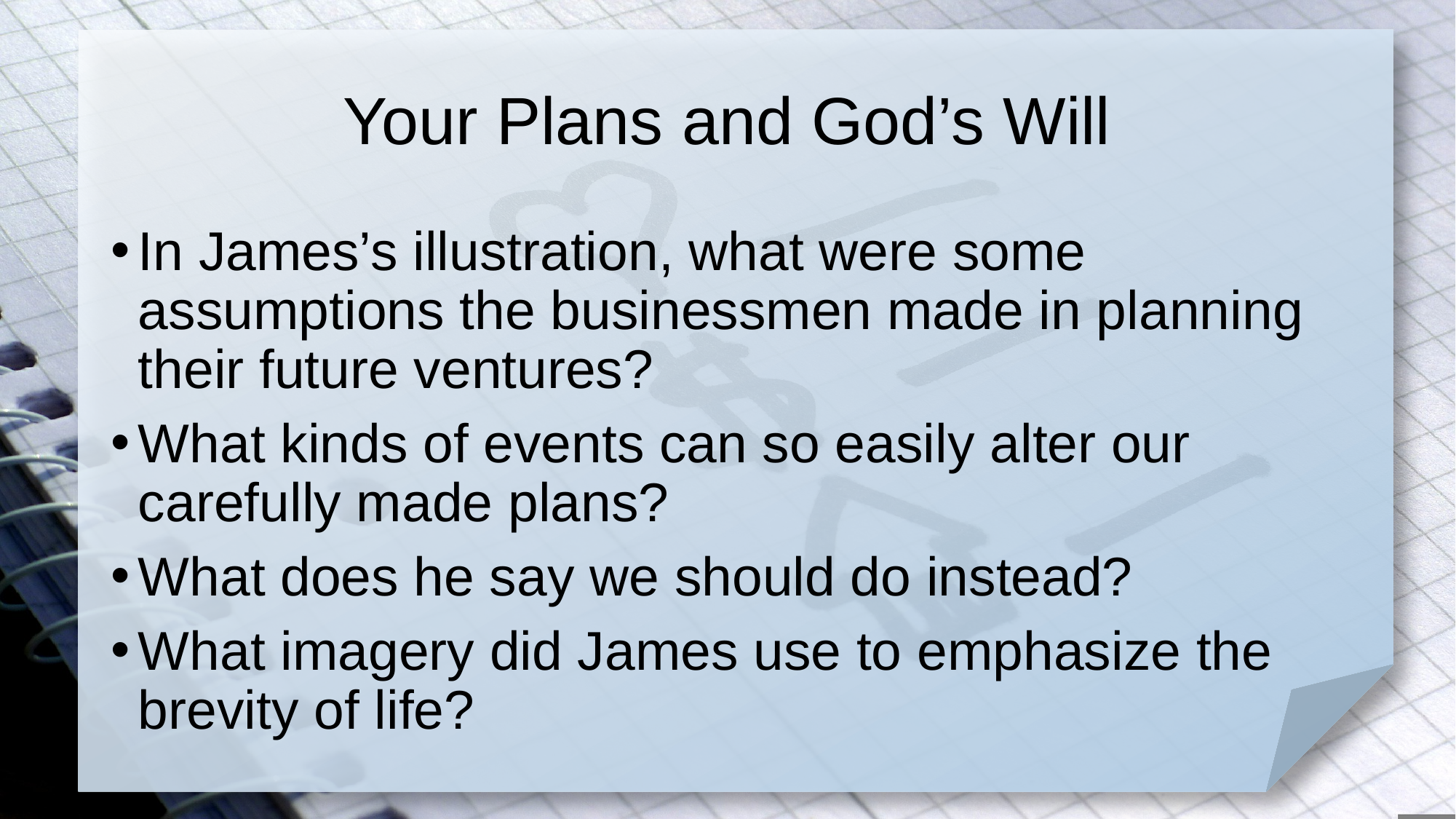

# Your Plans and God’s Will
In James’s illustration, what were some assumptions the businessmen made in planning their future ventures?
What kinds of events can so easily alter our carefully made plans?
What does he say we should do instead?
What imagery did James use to emphasize the brevity of life?